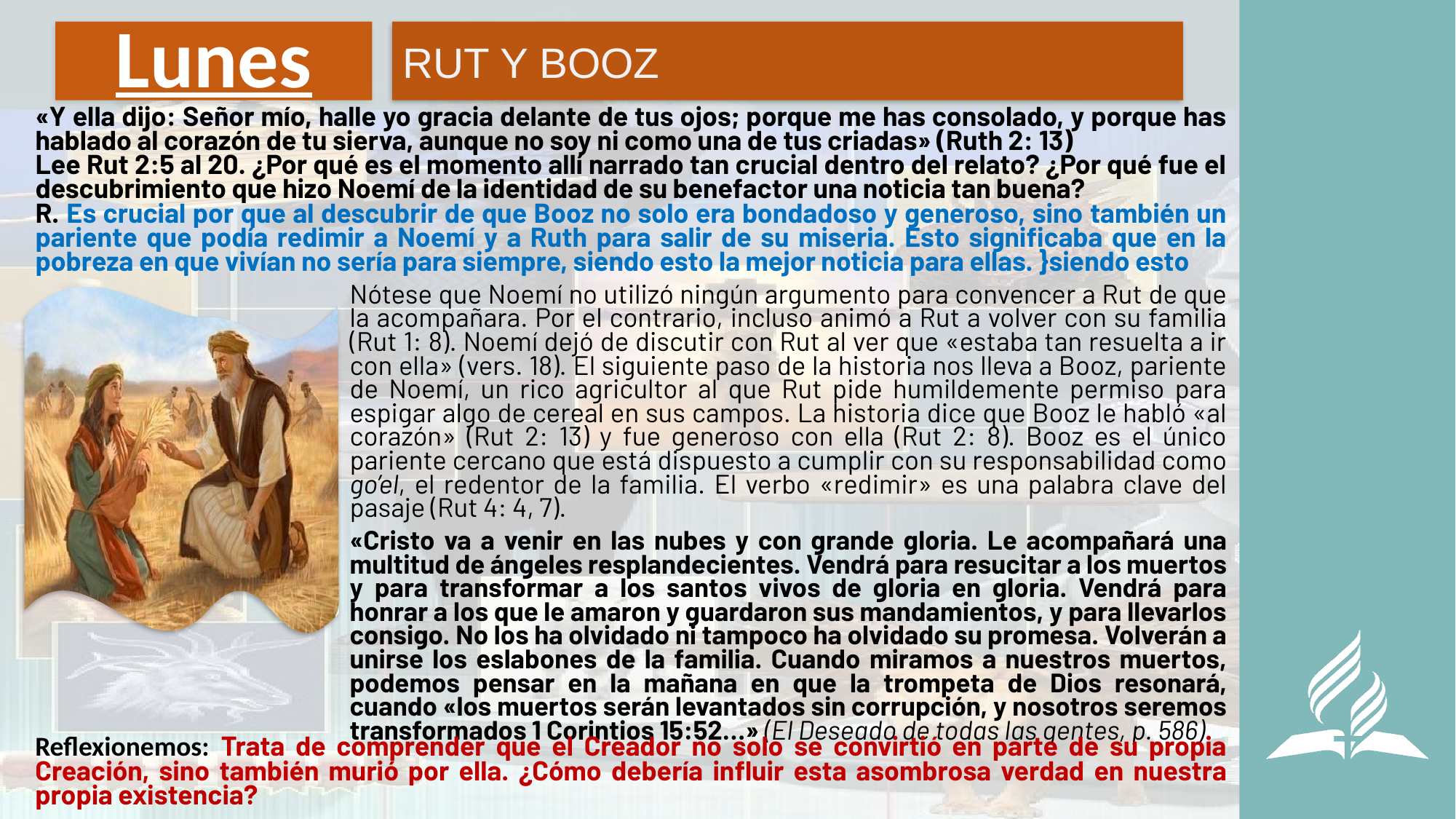

# Lunes
RUT Y BOOZ
«Y ella dijo: Señor mío, halle yo gracia delante de tus ojos; porque me has consolado, y porque has hablado al corazón de tu sierva, aunque no soy ni como una de tus criadas» (Ruth 2: 13)
Lee Rut 2:5 al 20. ¿Por qué es el momento allí narrado tan crucial dentro del relato? ¿Por qué fue el descubrimiento que hizo Noemí de la identidad de su benefactor una noticia tan buena?
R. Es crucial por que al descubrir de que Booz no solo era bondadoso y generoso, sino también un pariente que podía redimir a Noemí y a Ruth para salir de su miseria. Esto significaba que en la pobreza en que vivían no sería para siempre, siendo esto la mejor noticia para ellas. }siendo esto
Nótese que Noemí no utilizó ningún argumento para convencer a Rut de que la acompañara. Por el contrario, incluso animó a Rut a volver con su familia (Rut 1: 8). Noemí dejó de discutir con Rut al ver que «estaba tan resuelta a ir con ella» (vers. 18). El siguiente paso de la historia nos lleva a Booz, pariente de Noemí, un rico agricultor al que Rut pide humildemente permiso para espigar algo de cereal en sus campos. La historia dice que Booz le habló «al corazón» (Rut 2: 13) y fue generoso con ella (Rut 2: 8). Booz es el único pariente cercano que está dispuesto a cumplir con su responsabilidad como go’el, el redentor de la familia. El verbo «redimir» es una palabra clave del pasaje (Rut 4: 4, 7).
«Cristo va a venir en las nubes y con grande gloria. Le acompañará una multitud de ángeles resplandecientes. Vendrá para resucitar a los muertos y para transformar a los santos vivos de gloria en gloria. Vendrá para honrar a los que le amaron y guardaron sus mandamientos, y para llevarlos consigo. No los ha olvidado ni tampoco ha olvidado su promesa. Volverán a unirse los eslabones de la familia. Cuando miramos a nuestros muertos, podemos pensar en la mañana en que la trompeta de Dios resonará, cuando «los muertos serán levantados sin corrupción, y nosotros seremos transformados 1 Corintios 15:52…» (El Deseado de todas las gentes, p. 586).

Reflexionemos: Trata de comprender que el Creador no solo se convirtió en parte de su propia Creación, sino también murió por ella. ¿Cómo debería influir esta asombrosa verdad en nuestra propia existencia?